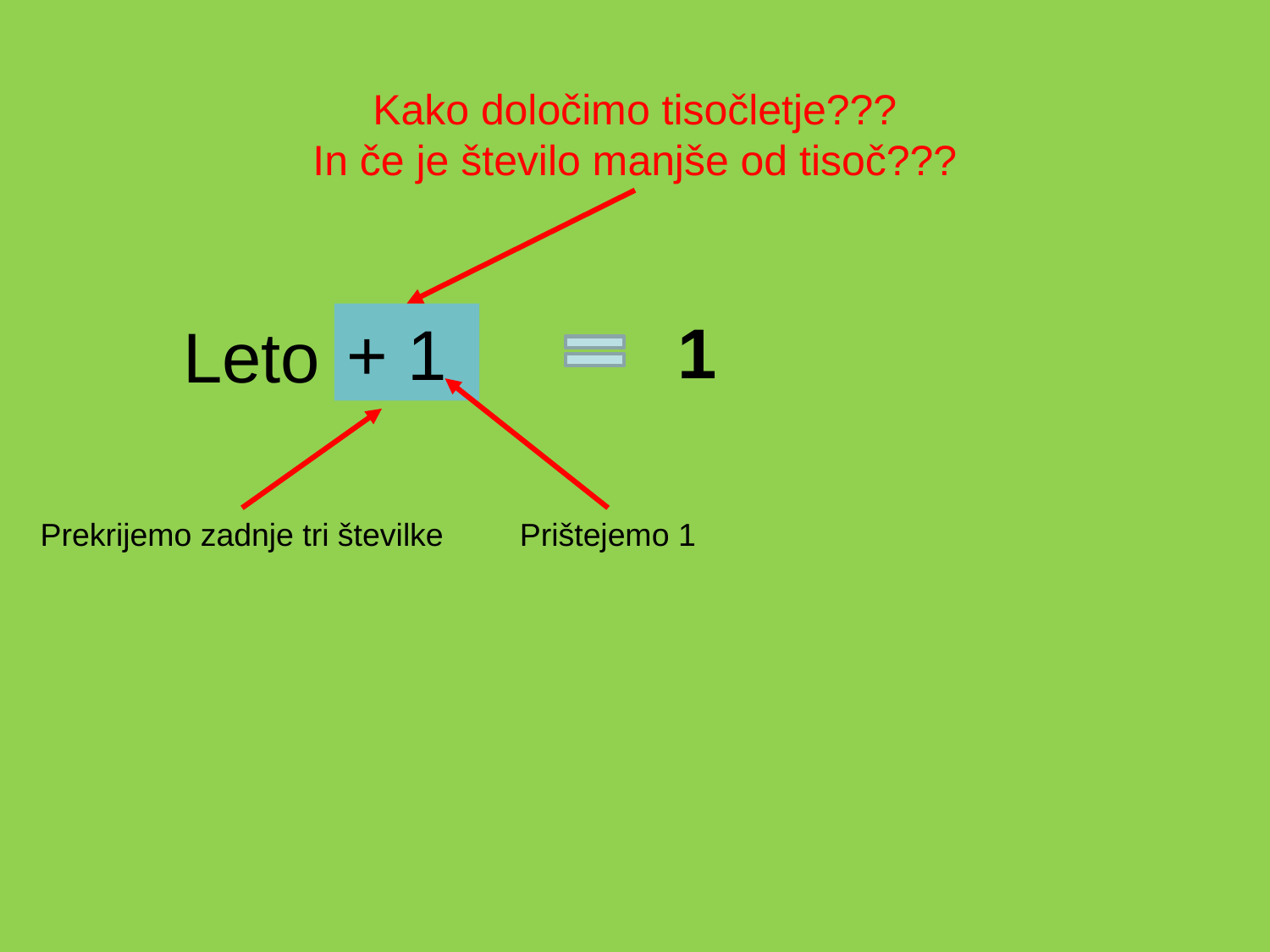

Kako določimo tisočletje???
In če je število manjše od tisoč???
1
+ 1
Leto 256

Prekrijemo zadnje tri številke
Prištejemo 1